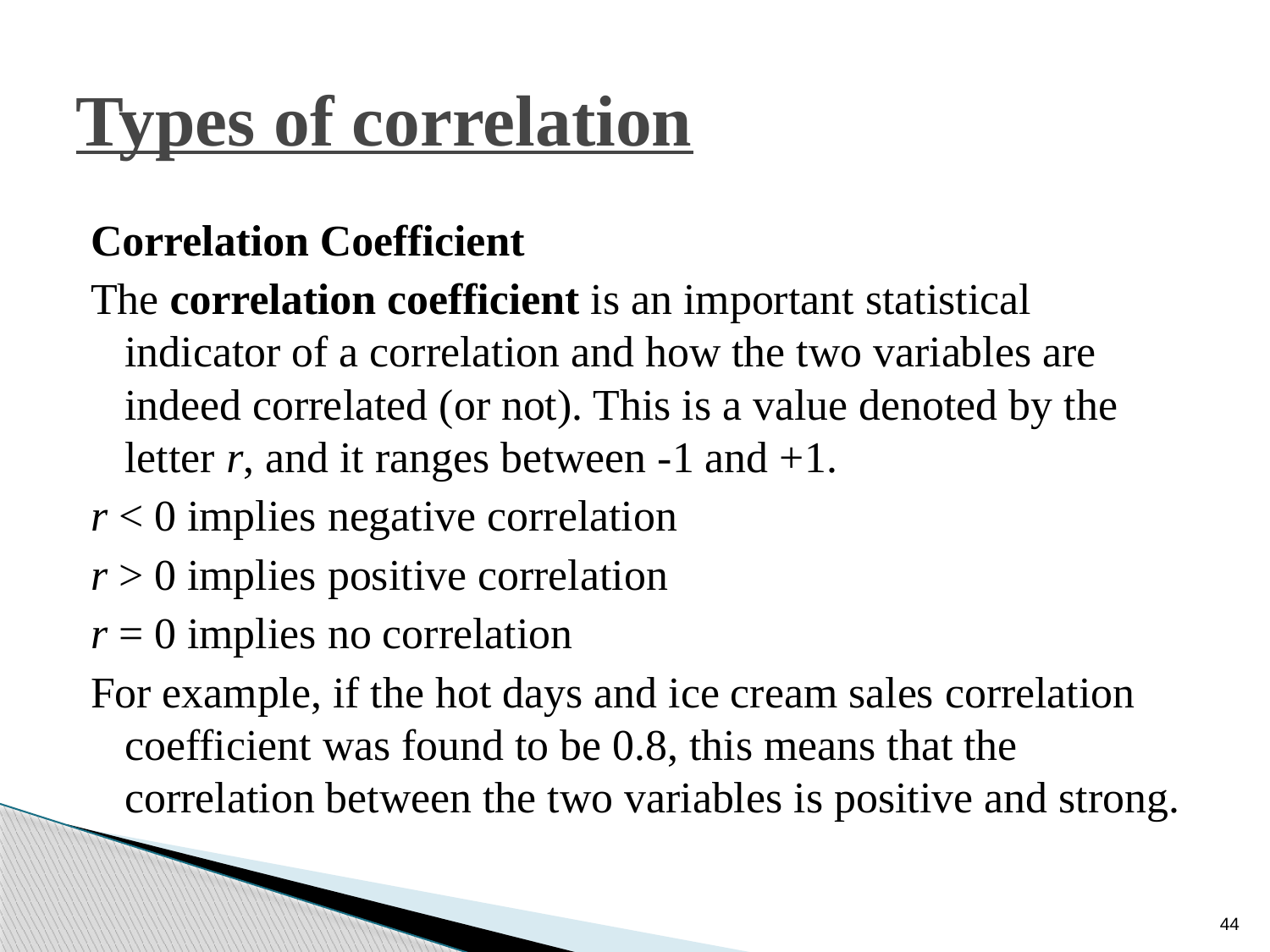

# Types of correlation
Correlation Coefficient
The correlation coefficient is an important statistical indicator of a correlation and how the two variables are indeed correlated (or not). This is a value denoted by the letter r, and it ranges between -1 and +1.
r < 0 implies negative correlation
r > 0 implies positive correlation
r = 0 implies no correlation
For example, if the hot days and ice cream sales correlation coefficient was found to be 0.8, this means that the correlation between the two variables is positive and strong.

44